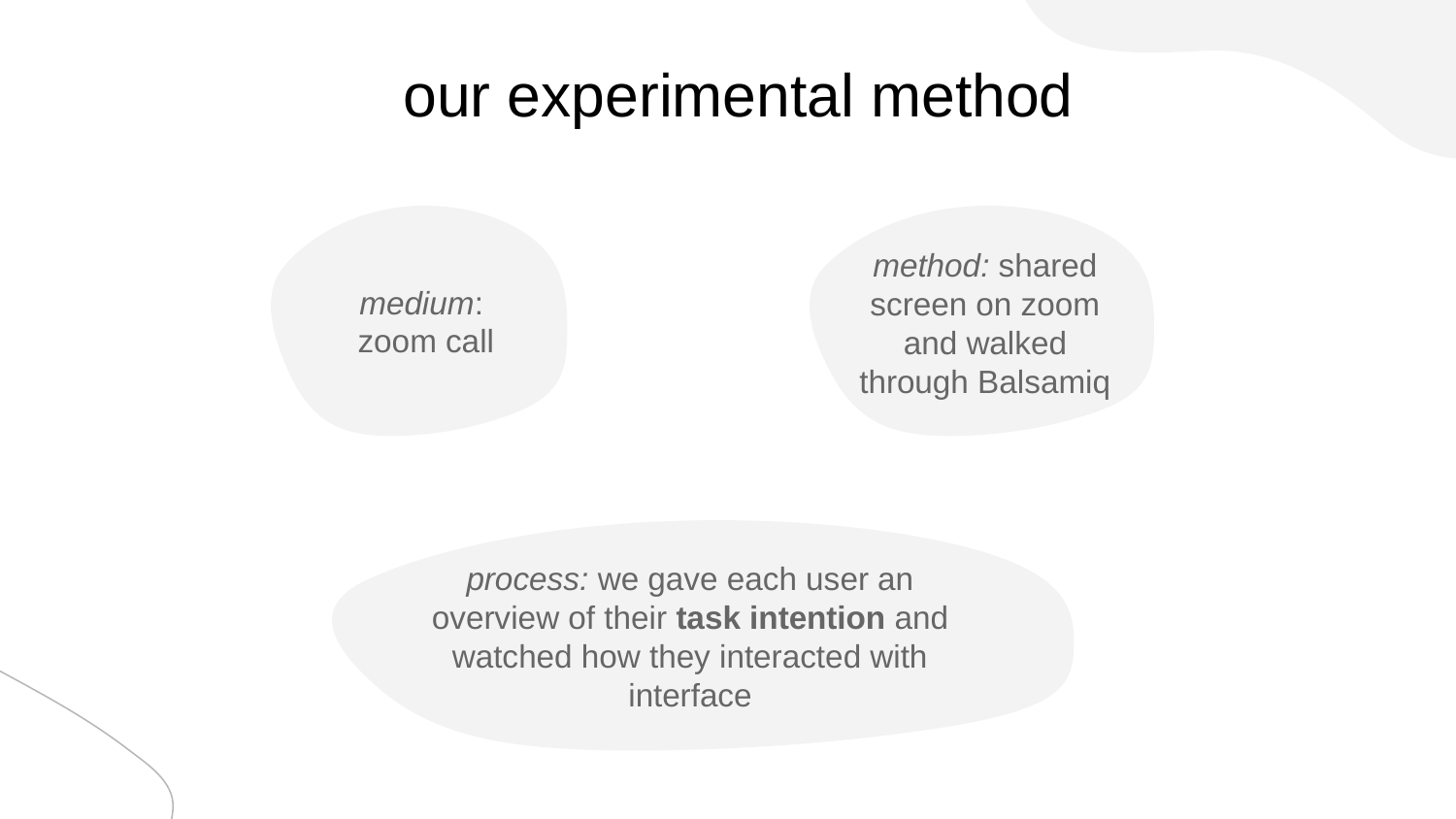

# our experimental method

medium:
zoom call
method: shared screen on zoom and walked through Balsamiq

process: we gave each user an overview of their task intention and watched how they interacted with interface